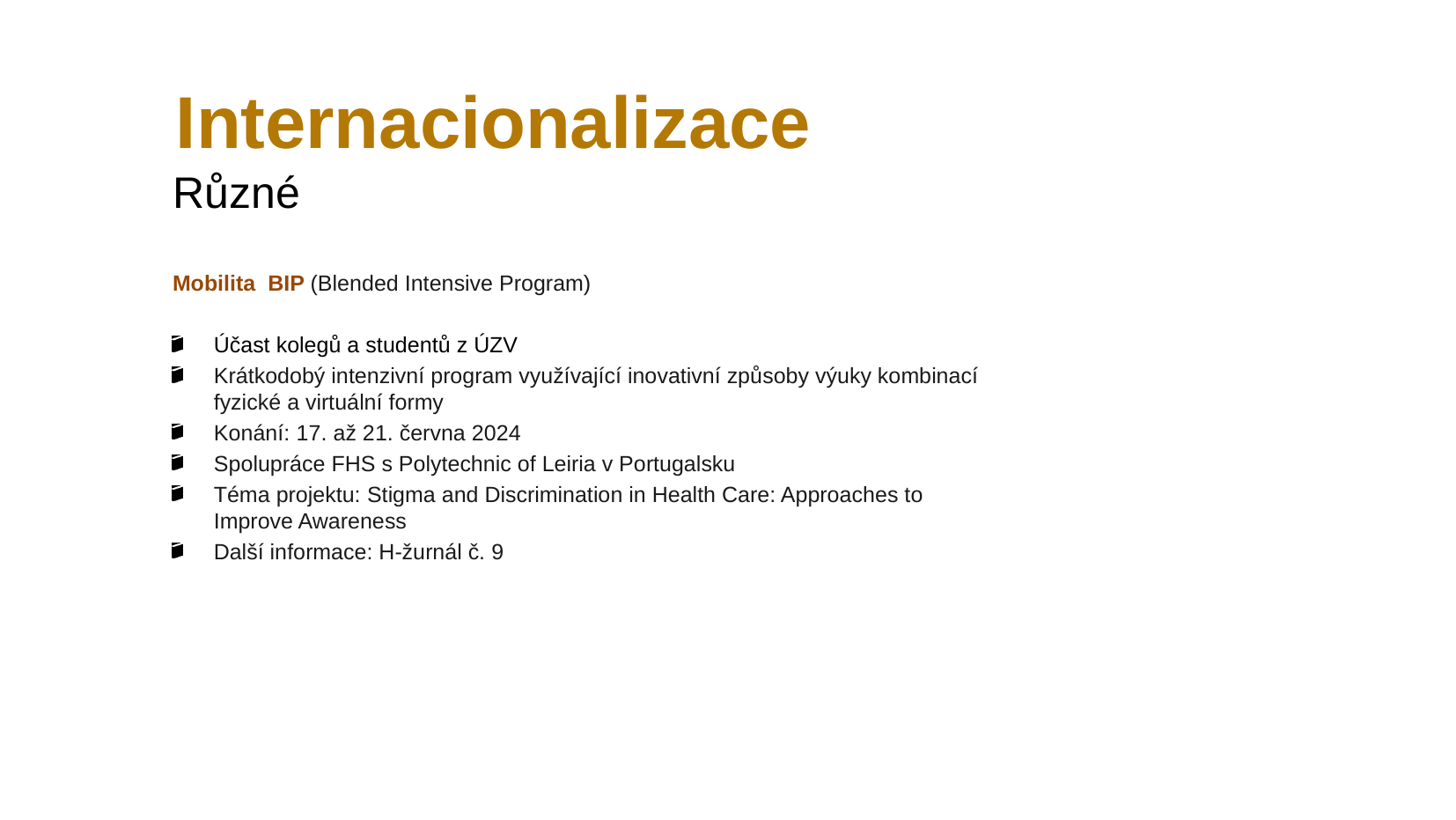

Internacionalizace
Různé

Mobilita  BIP (Blended Intensive Program)

Účast kolegů a studentů z ÚZV
Krátkodobý intenzivní program využívající inovativní způsoby výuky kombinací fyzické a virtuální formy
Konání: 17. až 21. června 2024
Spolupráce FHS s Polytechnic of Leiria v Portugalsku
Téma projektu: Stigma and Discrimination in Health Care: Approaches to Improve Awareness
Další informace: H-žurnál č. 9